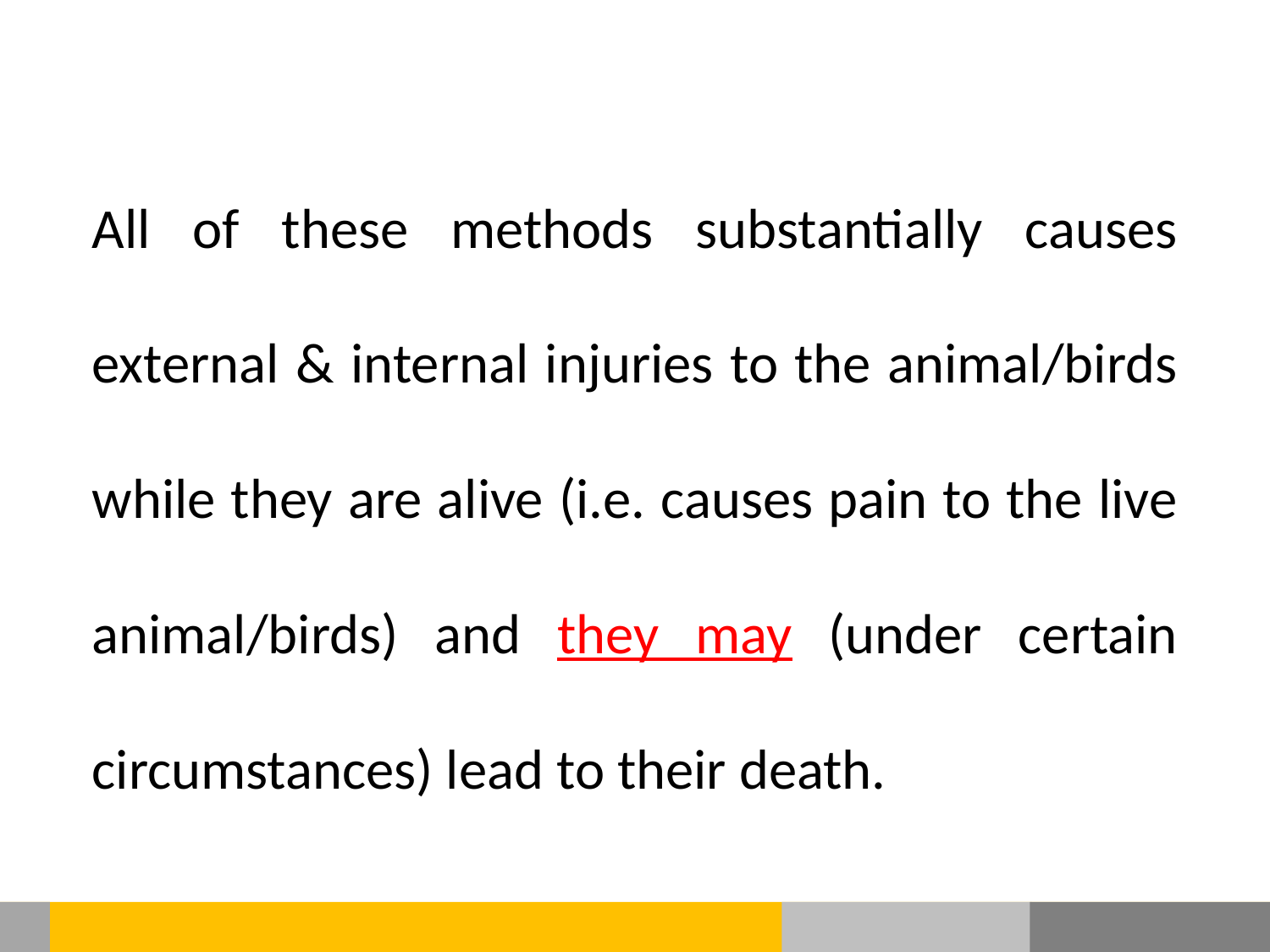

All of these methods substantially causes external & internal injuries to the animal/birds while they are alive (i.e. causes pain to the live animal/birds) and they may (under certain circumstances) lead to their death.